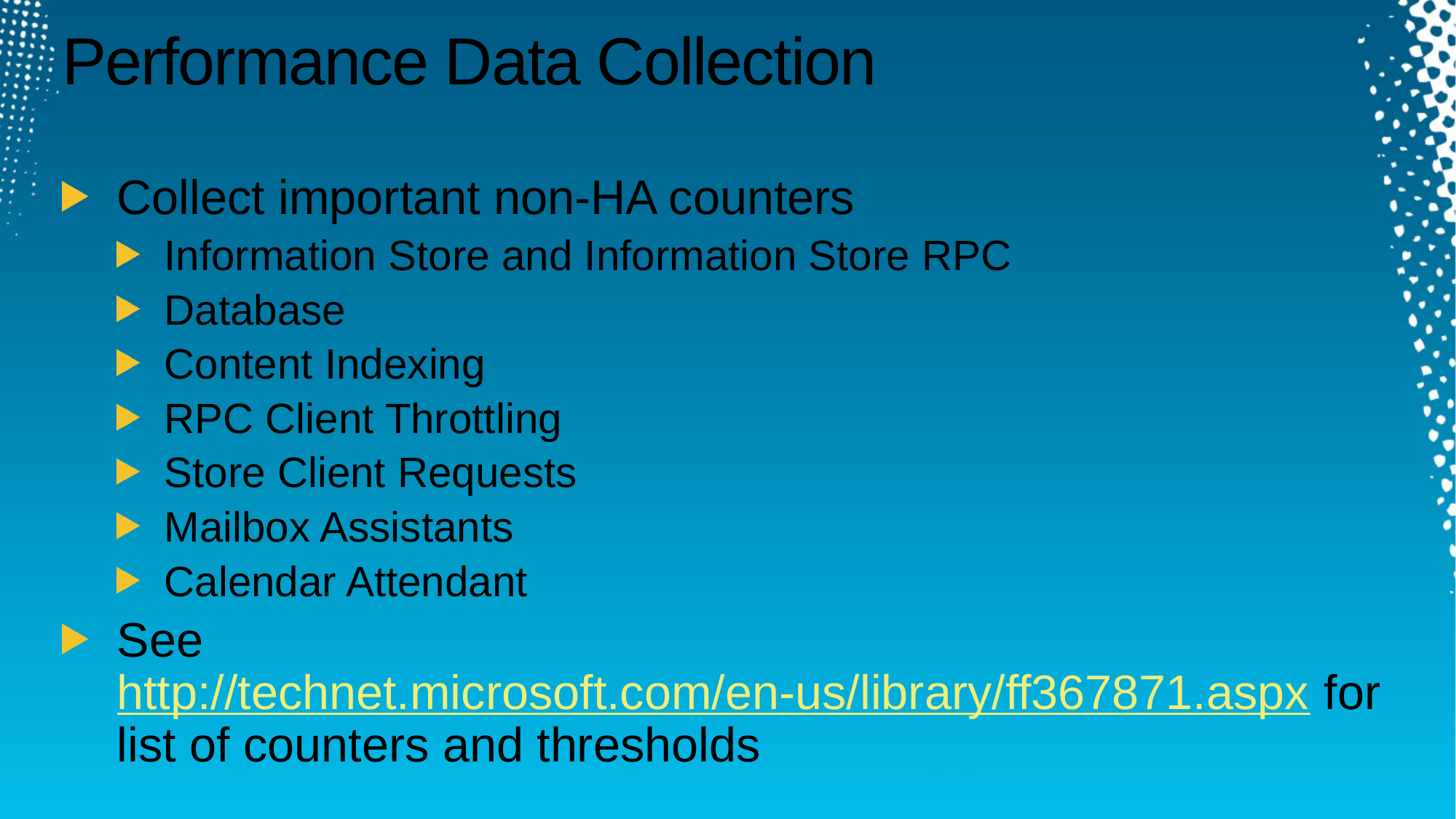

# Performance Data Collection
Collect important non-HA counters
Information Store and Information Store RPC
Database
Content Indexing
RPC Client Throttling
Store Client Requests
Mailbox Assistants
Calendar Attendant
See http://technet.microsoft.com/en-us/library/ff367871.aspx for list of counters and thresholds